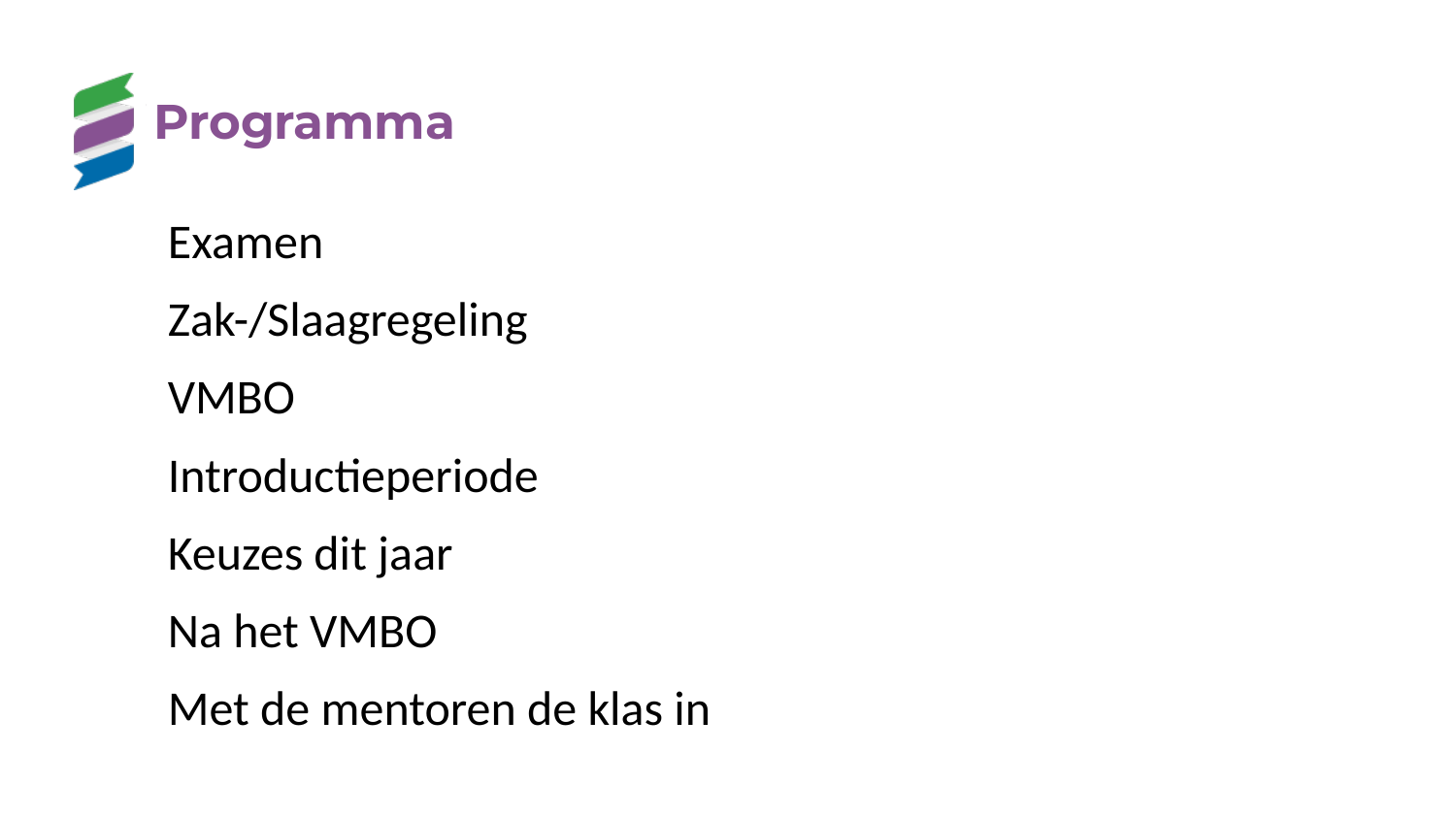

# Programma
Examen
Zak-/Slaagregeling
VMBO
Introductieperiode
Keuzes dit jaar
Na het VMBO
Met de mentoren de klas in